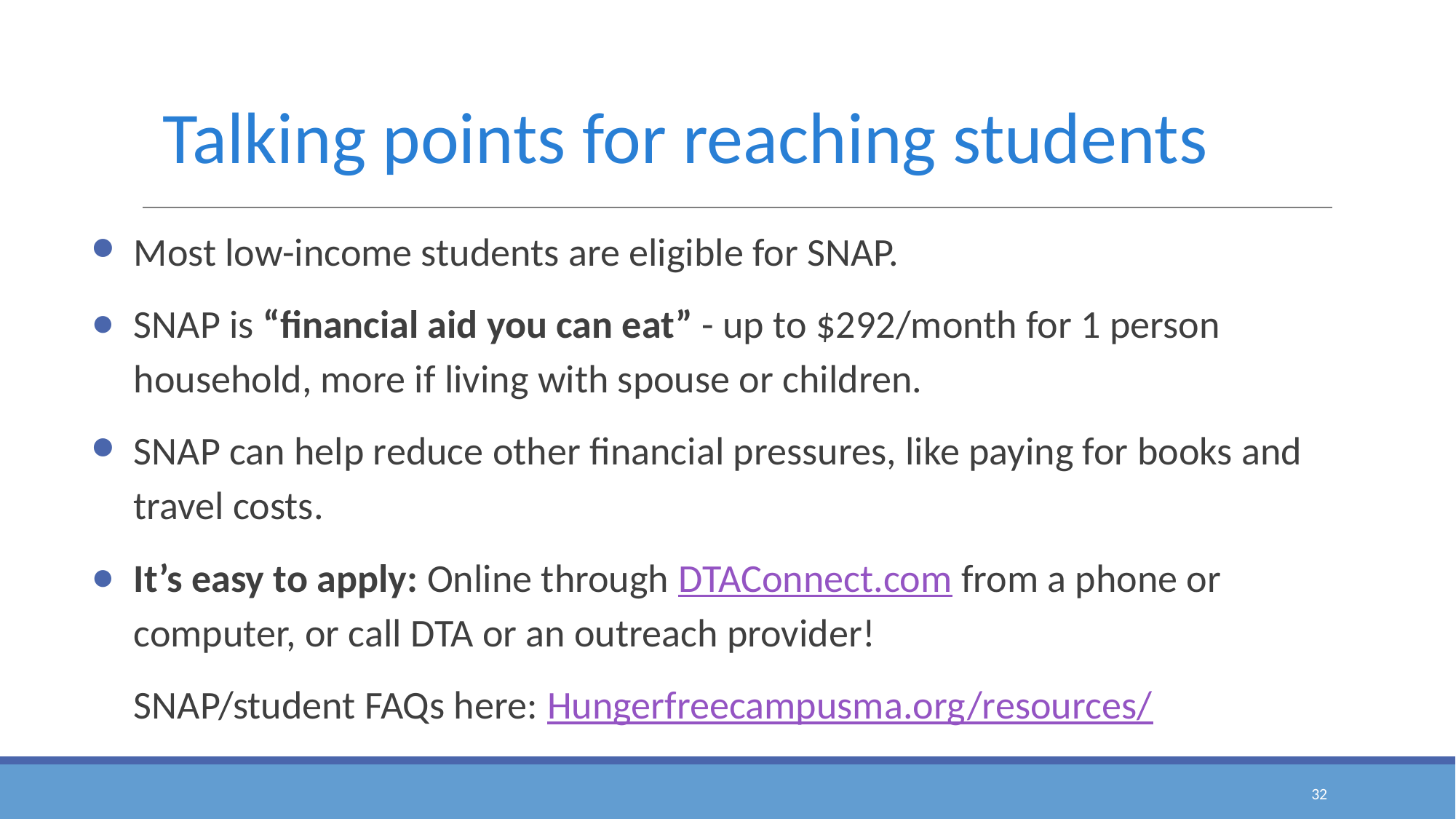

# Talking points for reaching students
Most low-income students are eligible for SNAP.
SNAP is “financial aid you can eat” - up to $292/month for 1 person household, more if living with spouse or children.
SNAP can help reduce other financial pressures, like paying for books and travel costs.
It’s easy to apply: Online through DTAConnect.com from a phone or computer, or call DTA or an outreach provider!
SNAP/student FAQs here: Hungerfreecampusma.org/resources/
32